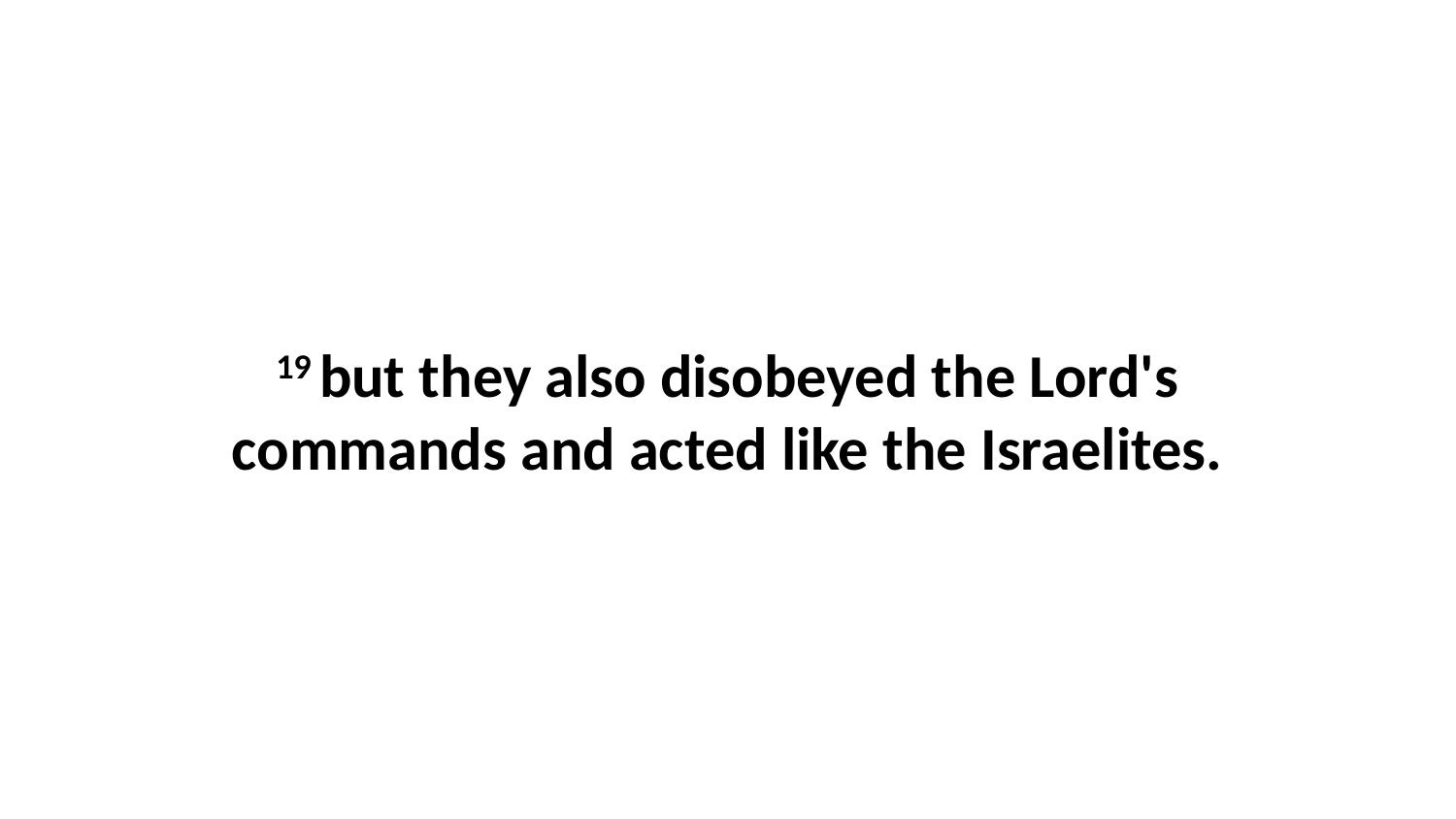

19 but they also disobeyed the Lord's commands and acted like the Israelites.